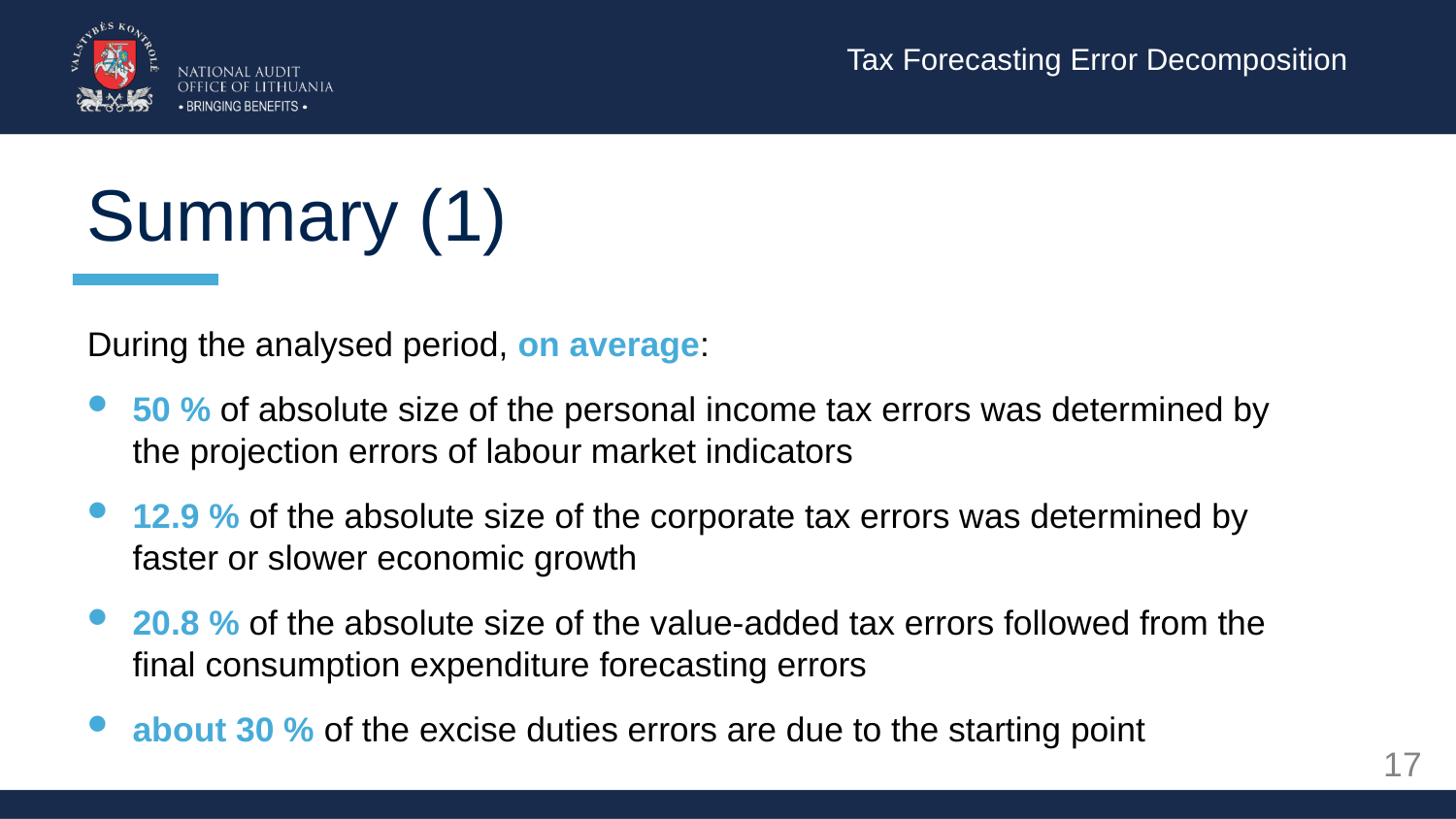

Tax Forecasting Error Decomposition
Summary (1)

During the analysed period, on average:
50 % of absolute size of the personal income tax errors was determined by the projection errors of labour market indicators
12.9 % of the absolute size of the corporate tax errors was determined by faster or slower economic growth
20.8 % of the absolute size of the value-added tax errors followed from the final consumption expenditure forecasting errors
about 30 % of the excise duties errors are due to the starting point